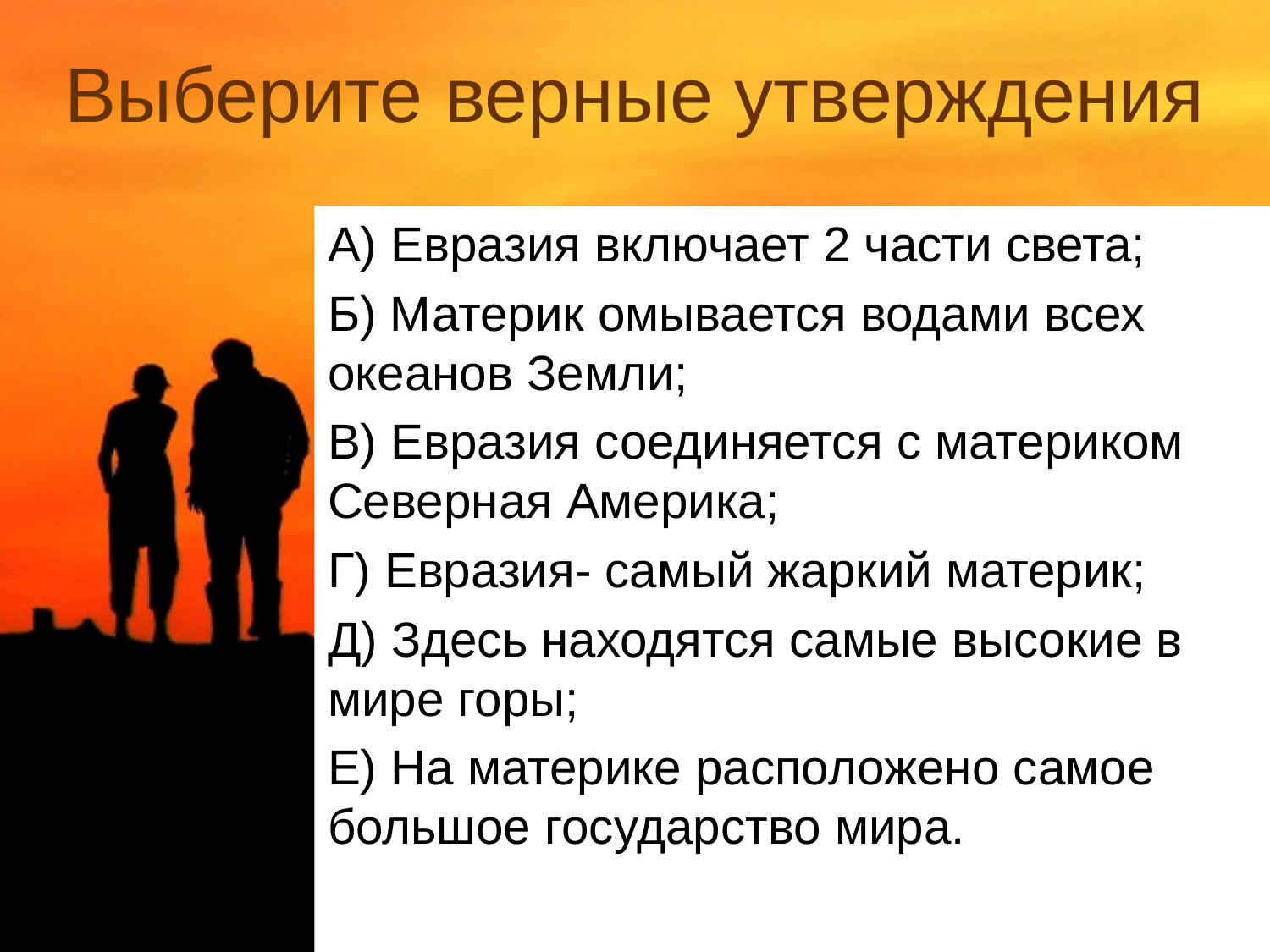

# Выберите верные утверждения
А) Евразия включает 2 части света;
Б) Материк омывается водами всех океанов Земли;
В) Евразия соединяется с материком Северная Америка;
Г) Евразия- самый жаркий материк;
Д) Здесь находятся самые высокие в мире горы;
Е) На материке расположено самое большое государство мира.